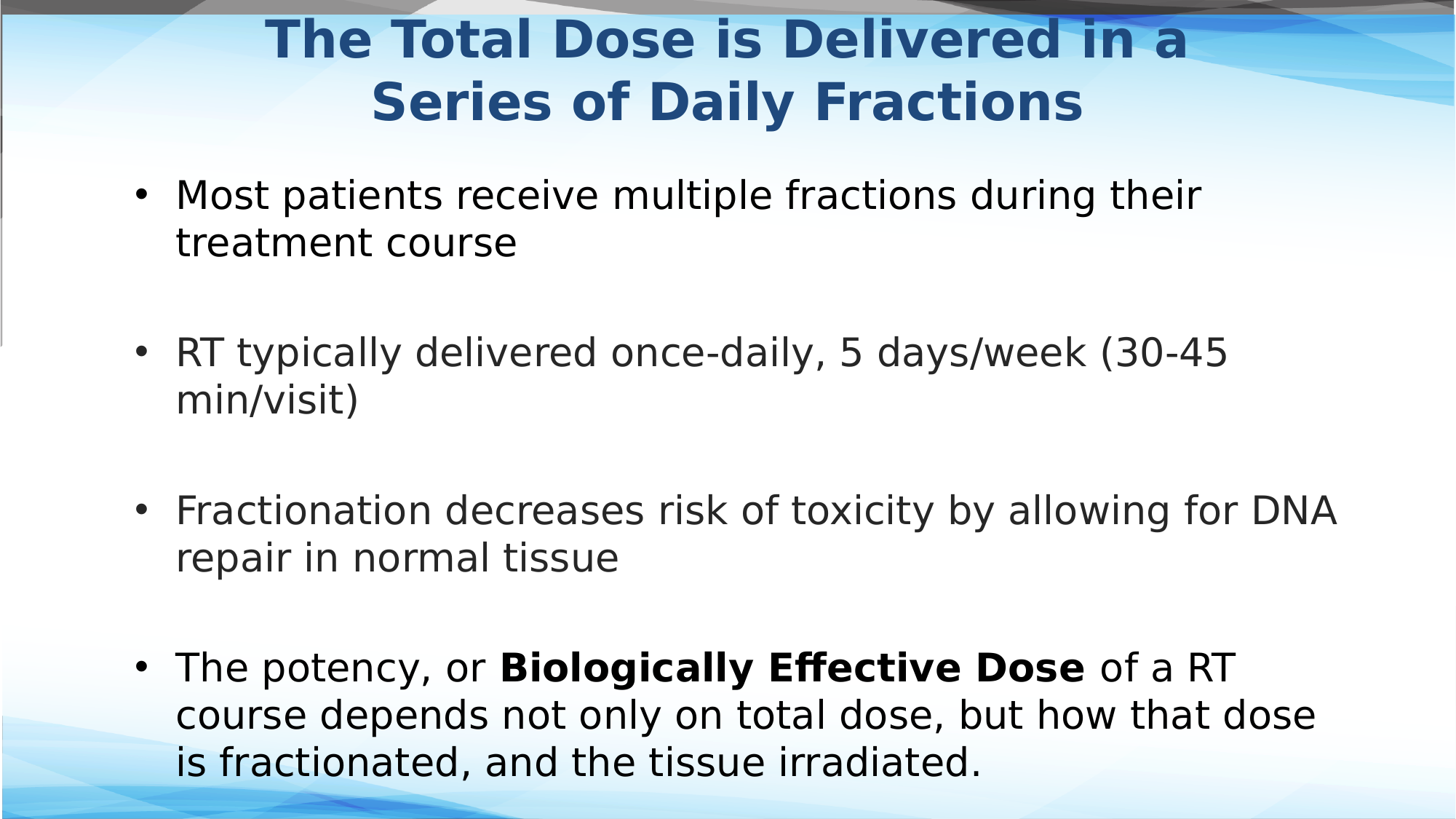

# The Total Dose is Delivered in a Series of Daily Fractions
Most patients receive multiple fractions during their treatment course

RT typically delivered once-daily, 5 days/week (30-45 min/visit)

Fractionation decreases risk of toxicity by allowing for DNA repair in normal tissue

The potency, or Biologically Effective Dose of a RT course depends not only on total dose, but how that dose is fractionated, and the tissue irradiated.